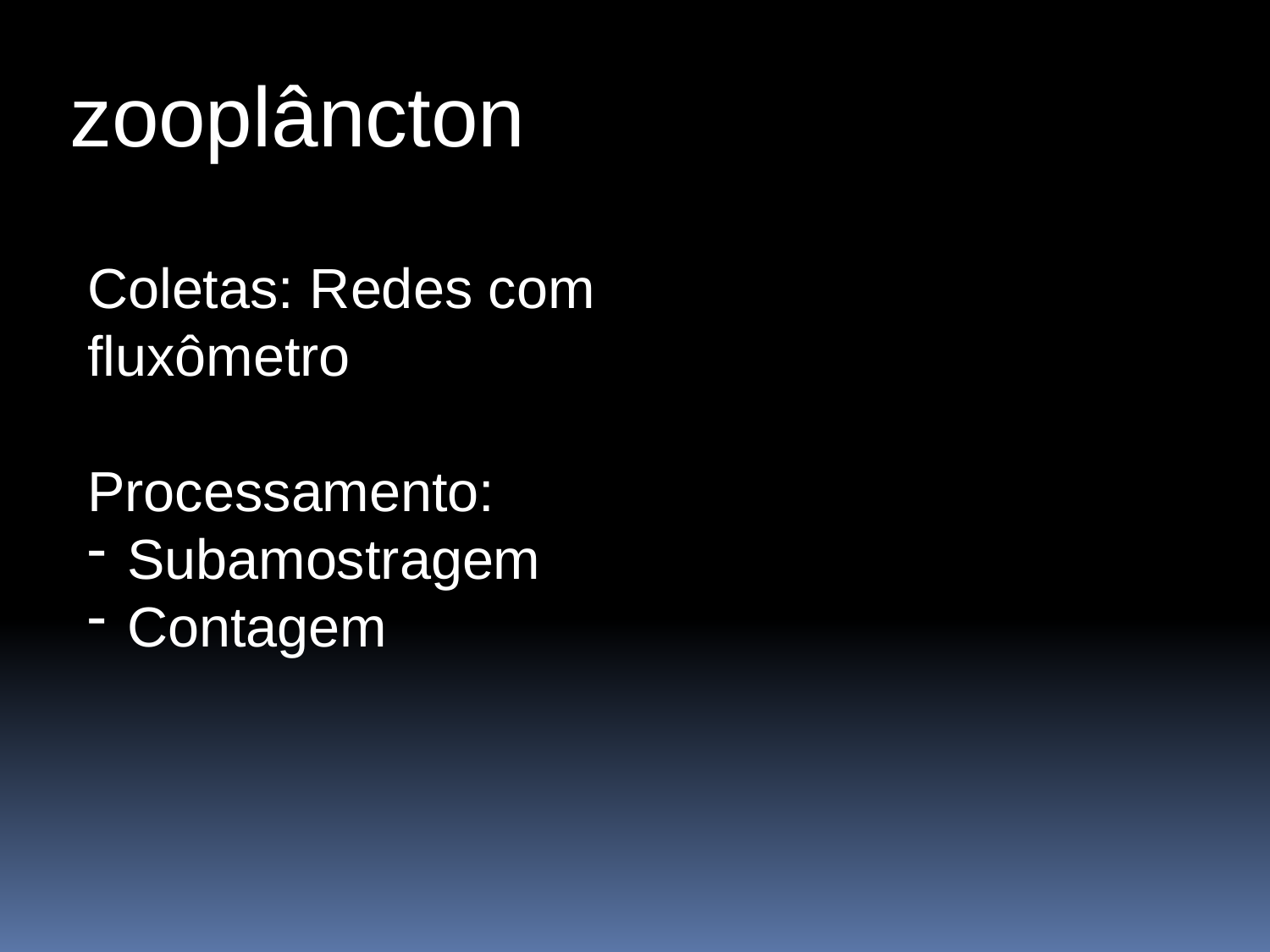

zooplâncton
Coletas: Redes com fluxômetro

Processamento:
Subamostragem
Contagem